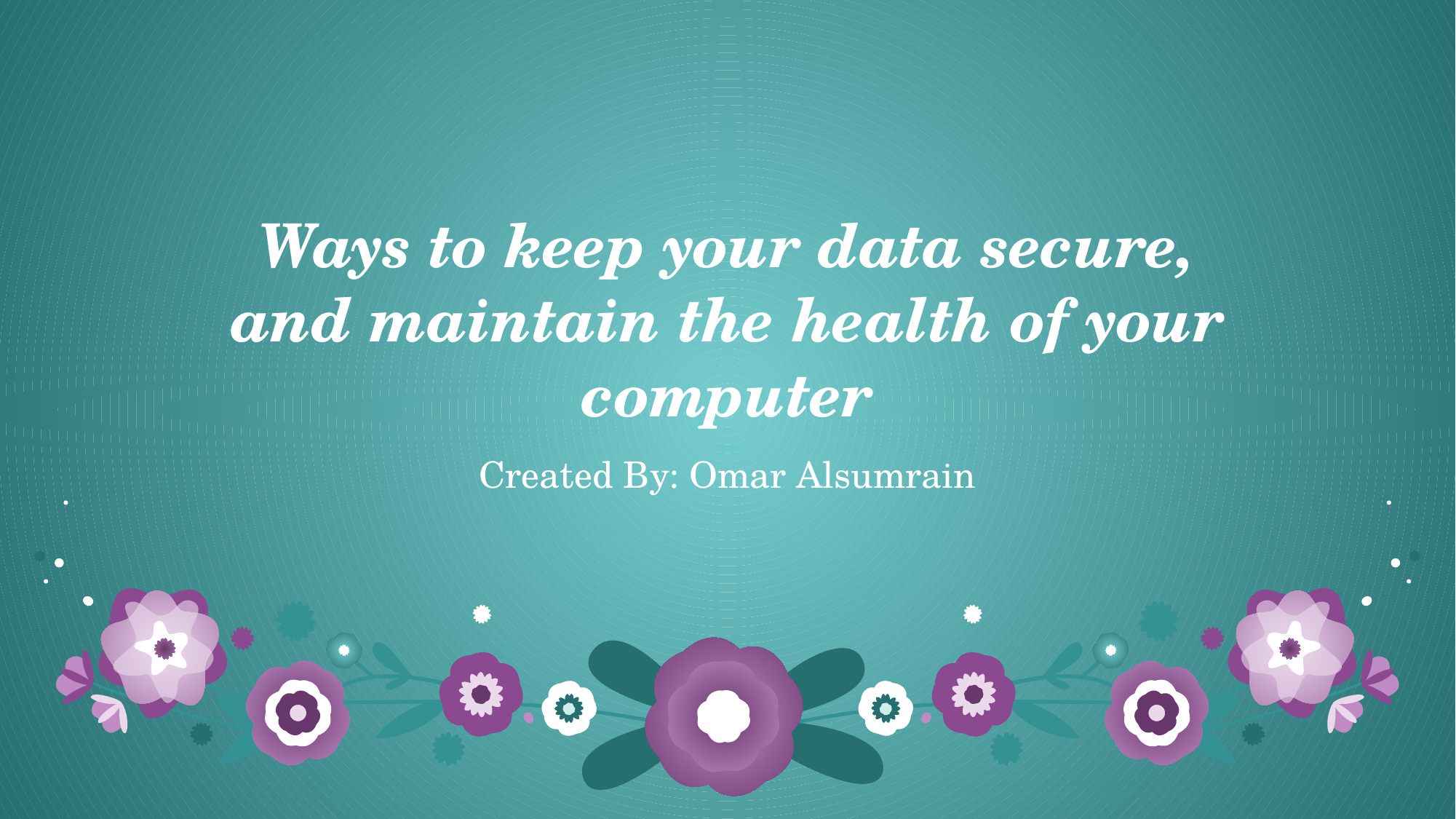

# Ways to keep your data secure, and maintain the health of your computer
Created By: Omar Alsumrain